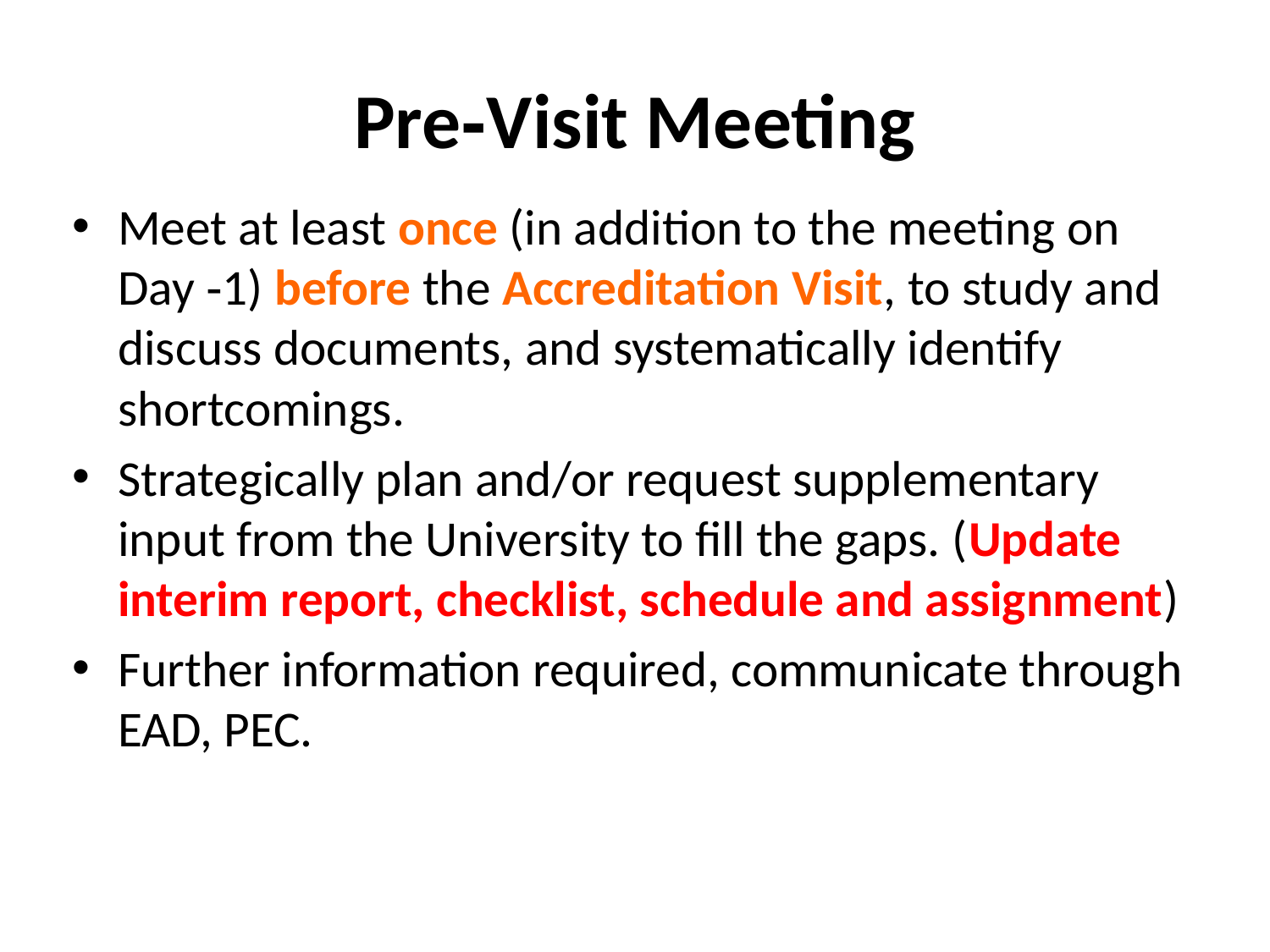

# Pre‐Visit Meeting
Meet at least once (in addition to the meeting on Day ‐1) before the Accreditation Visit, to study and discuss documents, and systematically identify shortcomings.
Strategically plan and/or request supplementary input from the University to fill the gaps. (Update interim report, checklist, schedule and assignment)
Further information required, communicate through EAD, PEC.

Discuss findings (interim report)
Strategy (schedule & assignment)
Update checklist